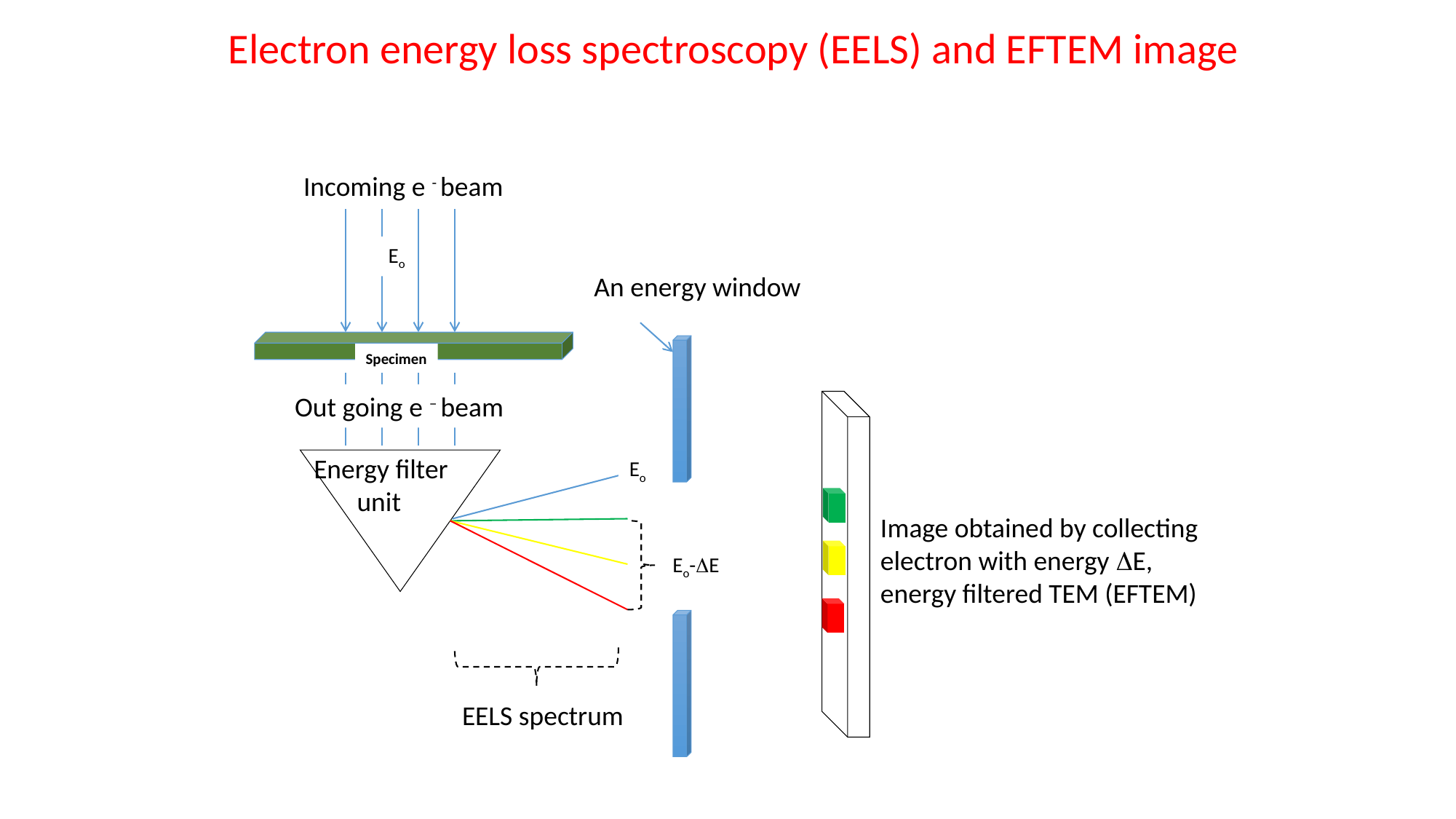

Electron energy loss spectroscopy (EELS) and EFTEM image
Incoming e - beam
Eo
An energy window

Specimen
Out going e – beam
Energy filter
       unit

Eo

Image obtained by collecting electron with energy ΔE,
energy filtered TEM (EFTEM)

Eo-ΔE

EELS spectrum